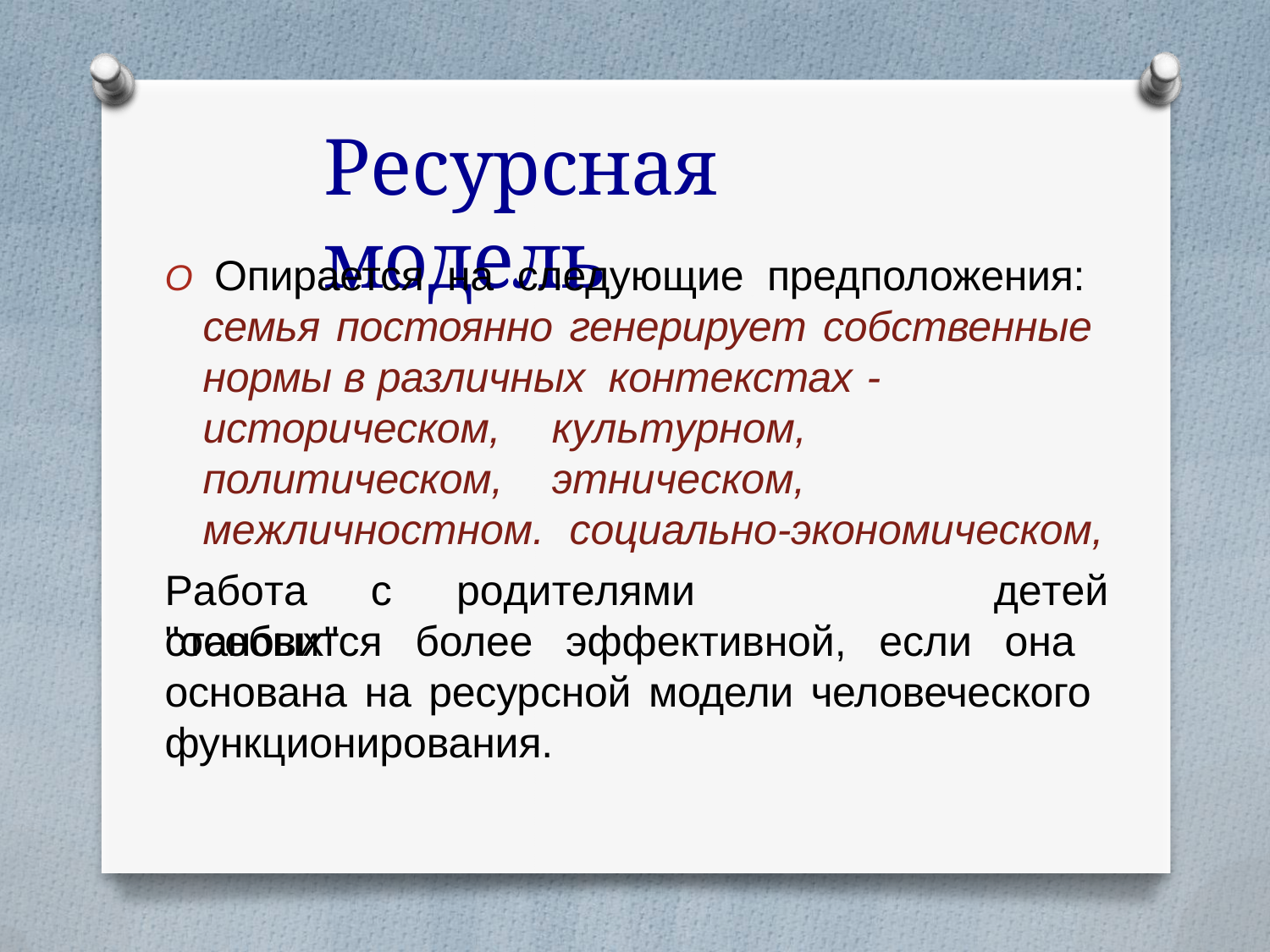

# Ресурсная модель
O Опирается на следующие предположения:  семья постоянно генерирует собственные  нормы в различных  контекстах -
историческом,  политическом,  межличностном.
культурном,	этническом,
социально-экономическом,
Работа	с	родителями	"особых"
детей
становится более эффективной, если она  основана на ресурсной модели человеческого  функционирования.